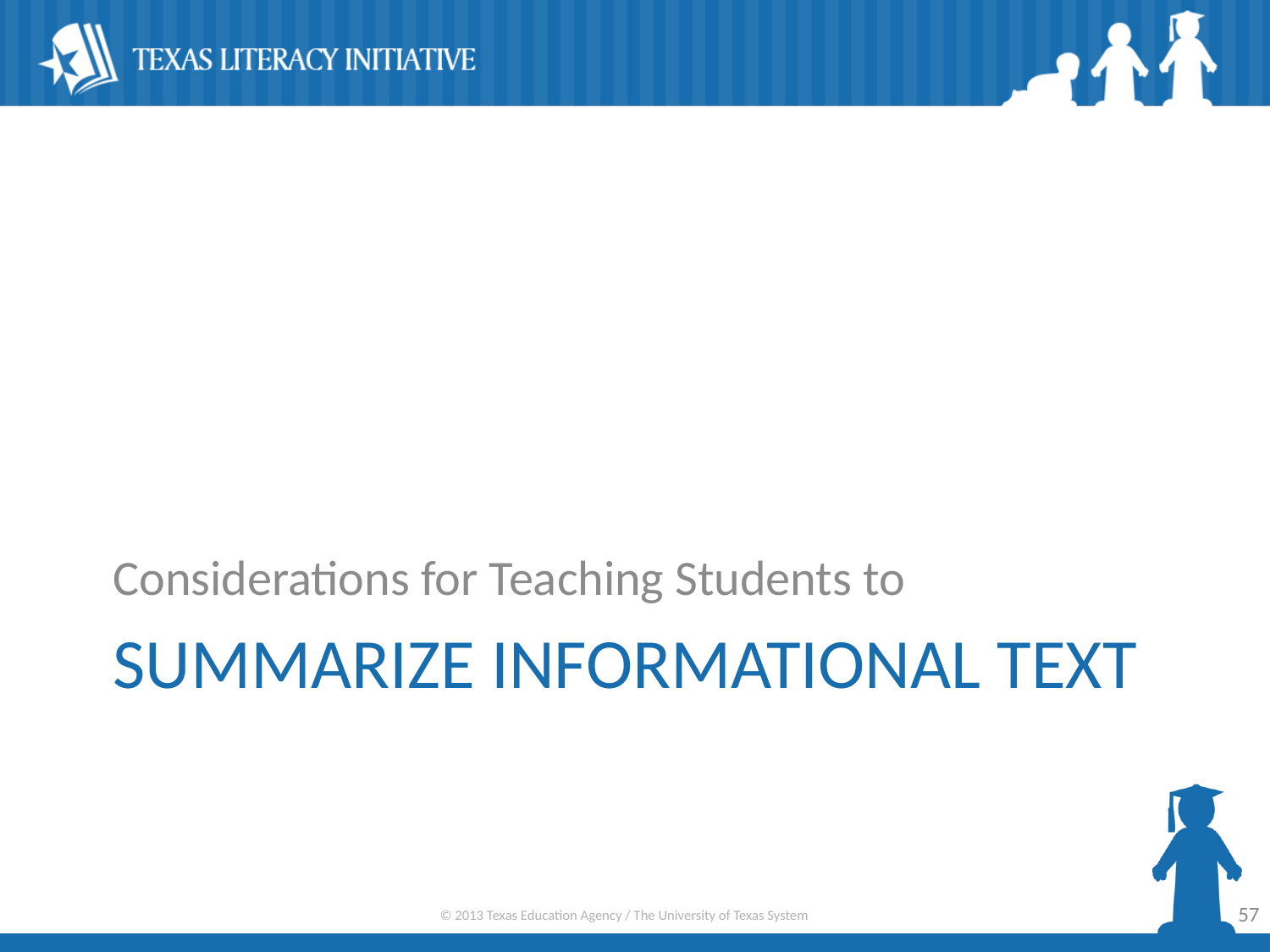

Considerations for Teaching Students to
# Summarize informational text
57
© 2013 Texas Education Agency / The University of Texas System